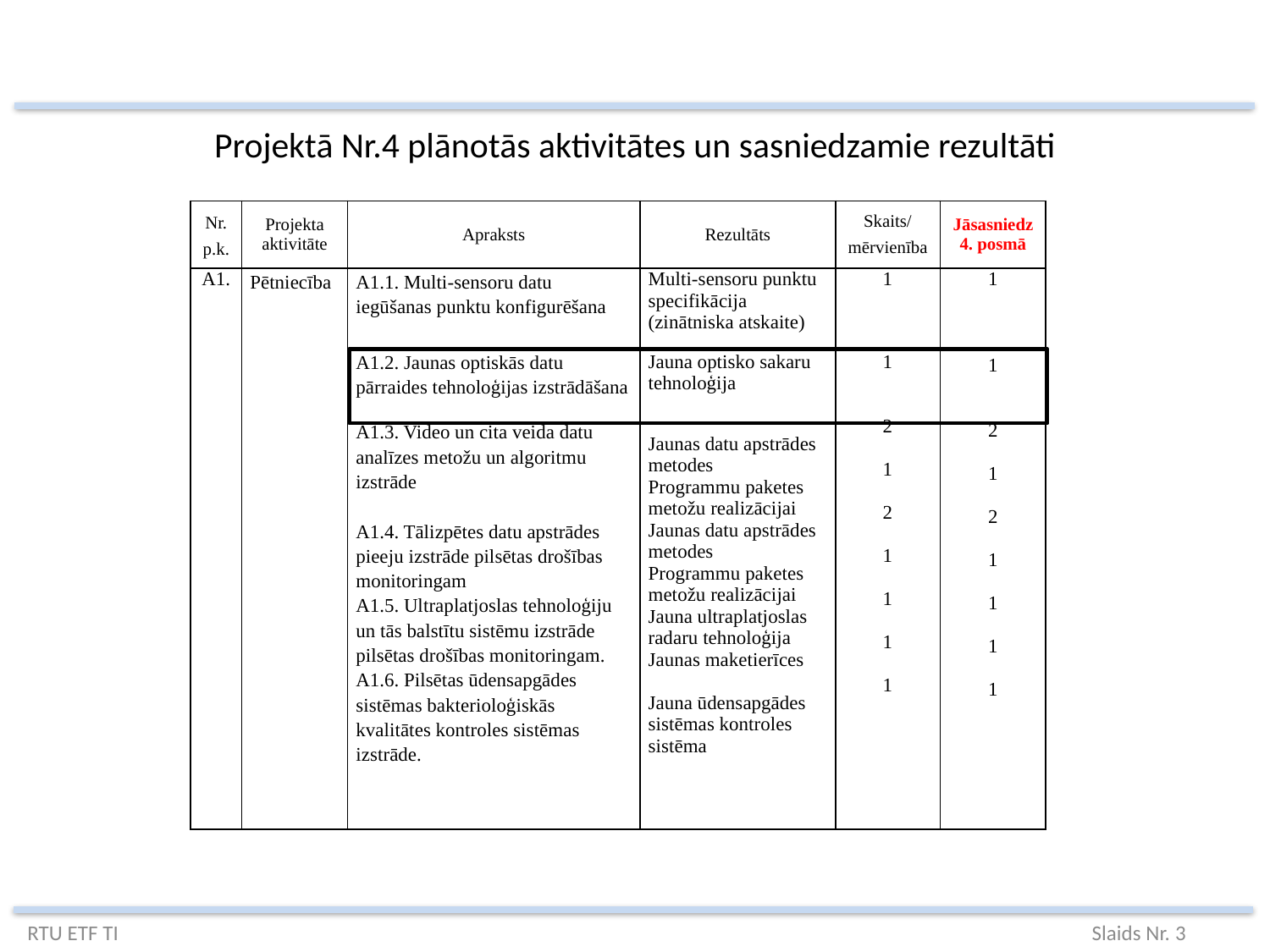

# Projektā Nr.4 plānotās aktivitātes un sasniedzamie rezultāti
| Nr. p.k. | Projekta aktivitāte | Apraksts | Rezultāts | Skaits/ mērvienība | Jāsasniedz 4. posmā |
| --- | --- | --- | --- | --- | --- |
| A1. | Pētniecība | A1.1. Multi-sensoru datu iegūšanas punktu konfigurēšana A1.2. Jaunas optiskās datu pārraides tehnoloģijas izstrādāšana A1.3. Video un cita veida datu analīzes metožu un algoritmu izstrāde   A1.4. Tālizpētes datu apstrādes pieeju izstrāde pilsētas drošības monitoringam A1.5. Ultraplatjoslas tehnoloģiju un tās balstītu sistēmu izstrāde pilsētas drošības monitoringam. A1.6. Pilsētas ūdensapgādes sistēmas bakterioloģiskās kvalitātes kontroles sistēmas izstrāde. | Multi-sensoru punktu specifikācija (zinātniska atskaite) Jauna optisko sakaru tehnoloģija   Jaunas datu apstrādes metodes Programmu paketes metožu realizācijai Jaunas datu apstrādes metodes Programmu paketes metožu realizācijai Jauna ultraplatjoslas radaru tehnoloģija Jaunas maketierīces   Jauna ūdensapgādes sistēmas kontroles sistēma | 1     1     2   1   2   1   1   1   1 | 1     1     2   1   2   1   1   1   1 |